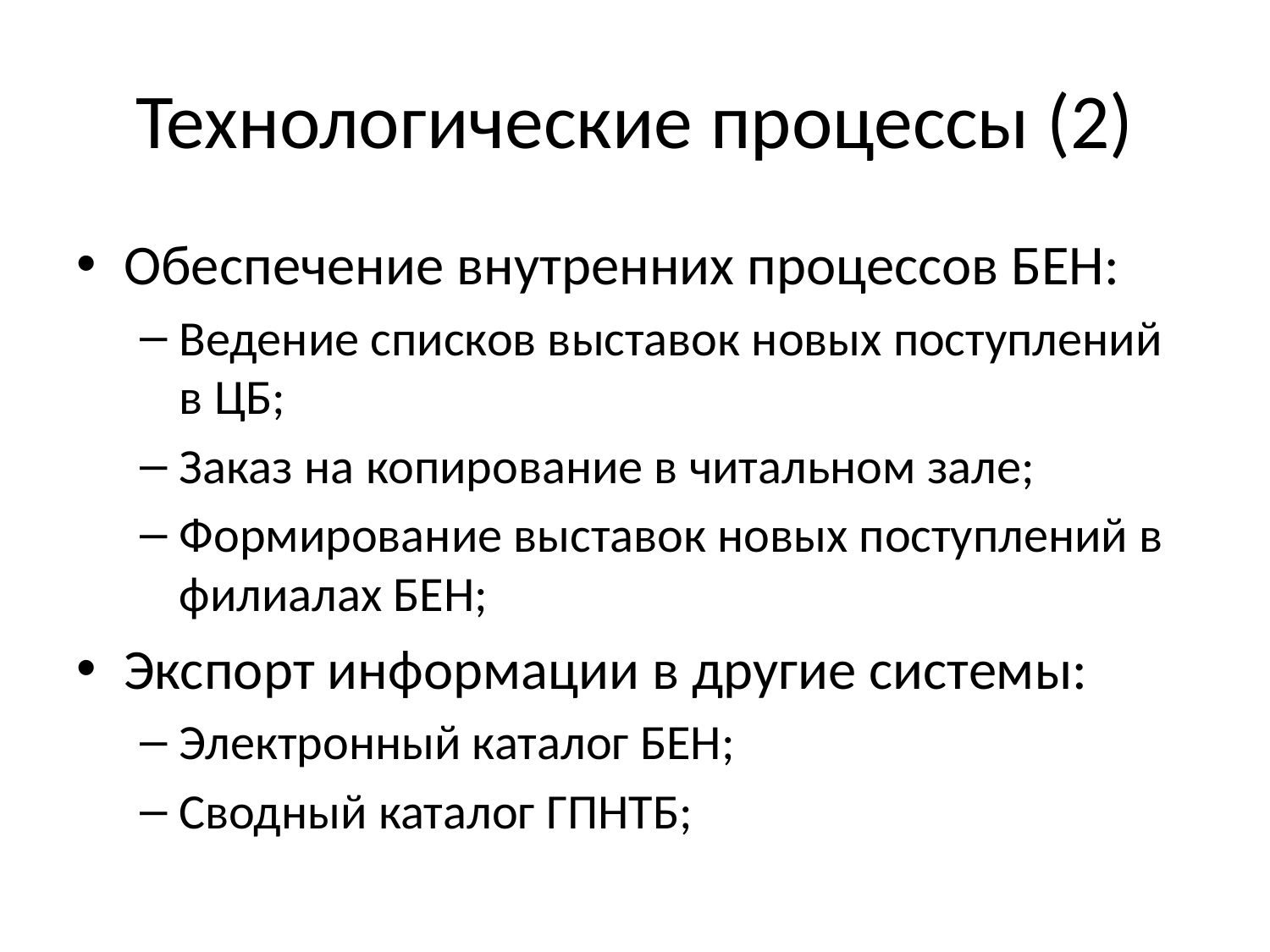

# Технологические процессы (2)
Обеспечение внутренних процессов БЕН:
Ведение списков выставок новых поступлений в ЦБ;
Заказ на копирование в читальном зале;
Формирование выставок новых поступлений в филиалах БЕН;
Экспорт информации в другие системы:
Электронный каталог БЕН;
Сводный каталог ГПНТБ;